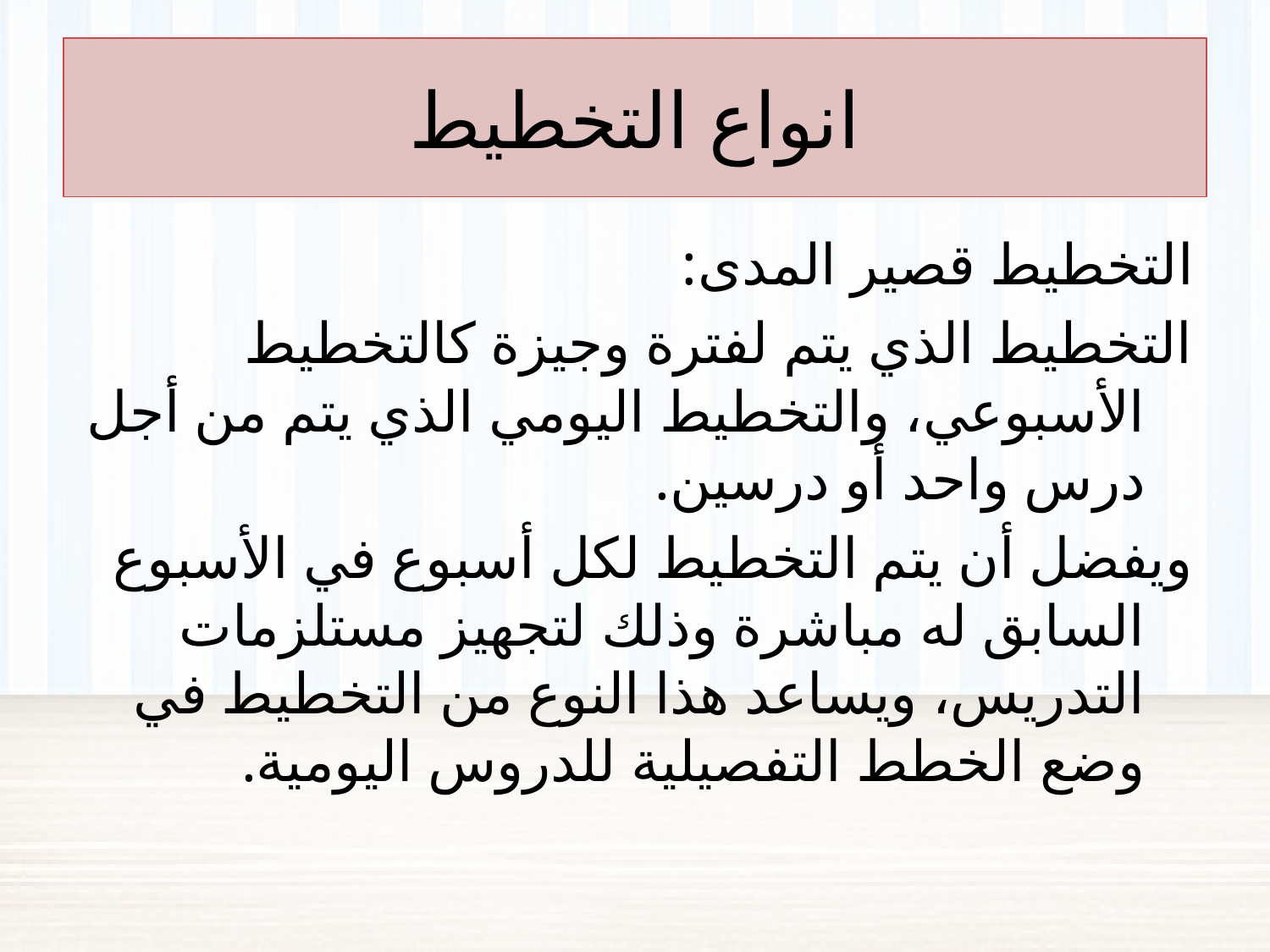

# انواع التخطيط
التخطيط قصير المدى:
التخطيط الذي يتم لفترة وجيزة كالتخطيط الأسبوعي، والتخطيط اليومي الذي يتم من أجل درس واحد أو درسين.
ويفضل أن يتم التخطيط لكل أسبوع في الأسبوع السابق له مباشرة وذلك لتجهيز مستلزمات التدريس، ويساعد هذا النوع من التخطيط في وضع الخطط التفصيلية للدروس اليومية.